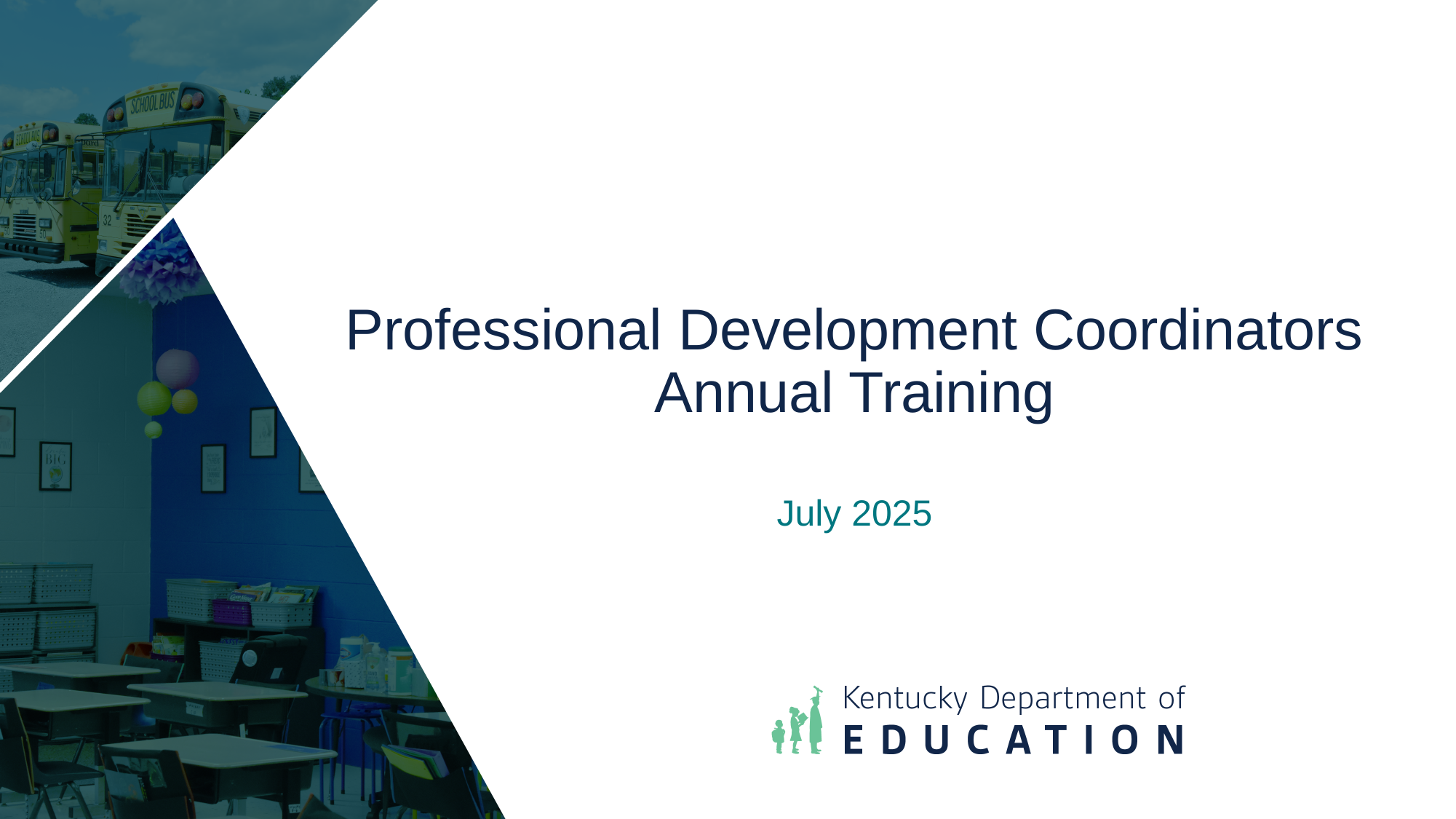

# Professional Development Coordinators Annual Training

July 2025